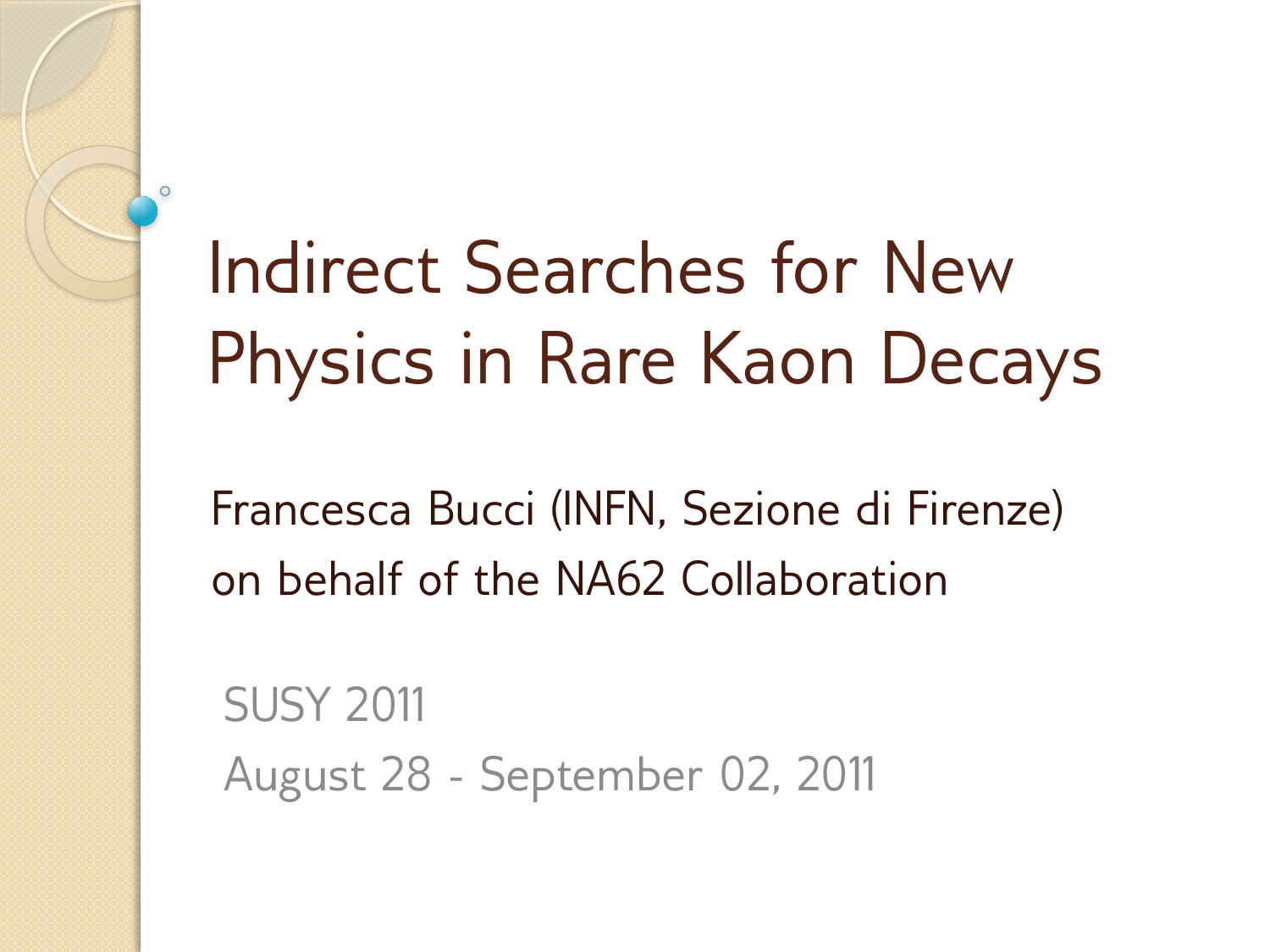

# Indirect Searches for New Physics in Rare Kaon Decays
Francesca Bucci (INFN, Sezione di Firenze)
on behalf of the NA62 Collaboration
SUSY 2011
August 28 - September 02, 2011